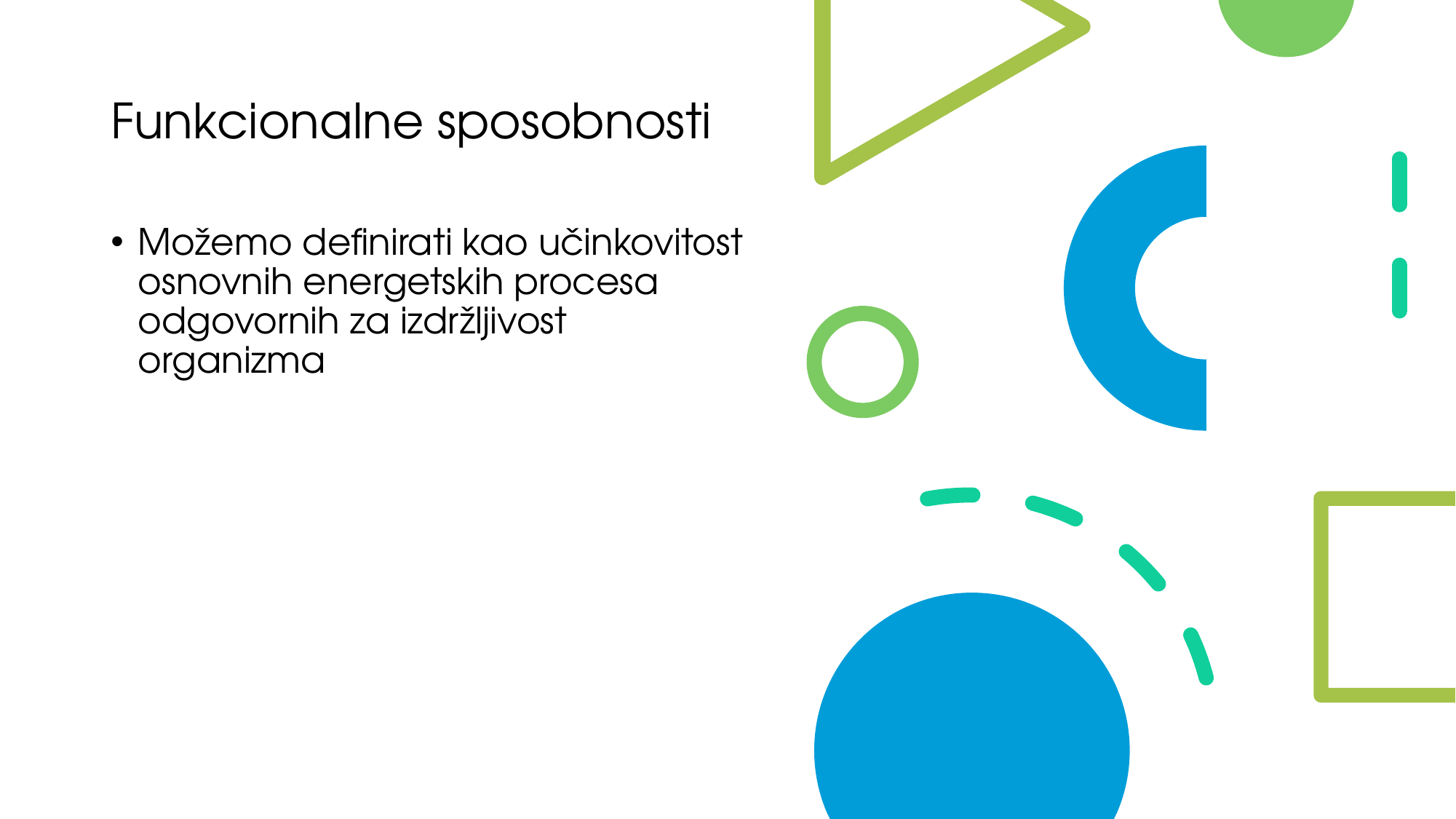

# Funkcionalne sposobnosti

Možemo definirati kao učinkovitost osnovnih energetskih procesa odgovornih za izdržljivost organizma